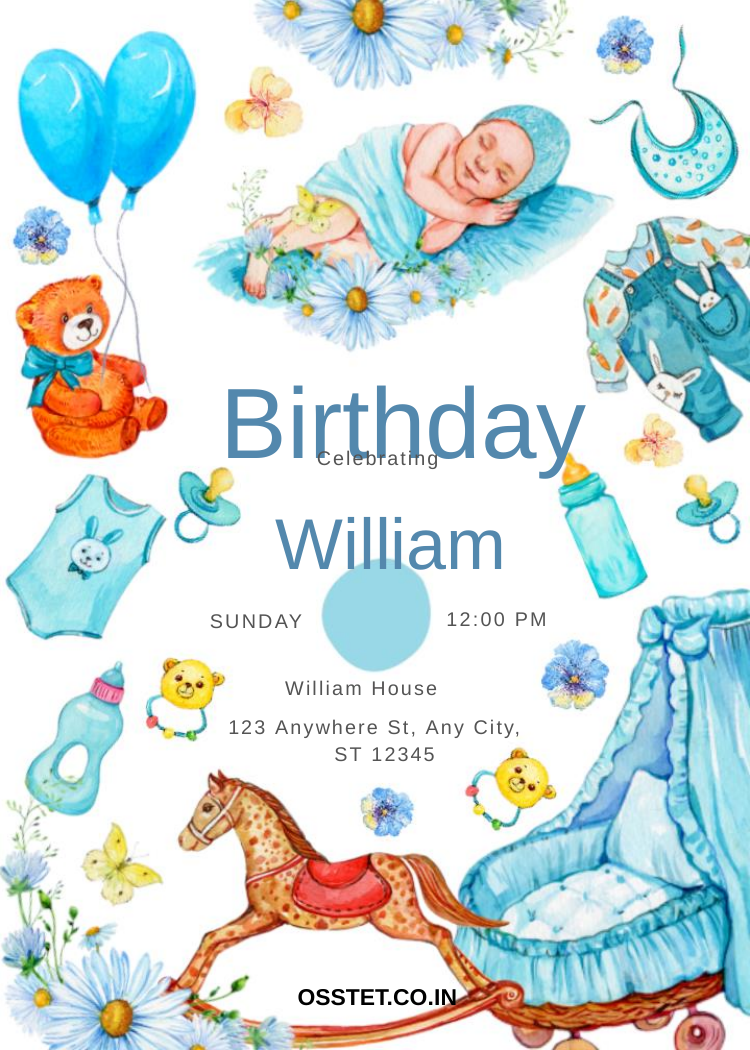

Birthday
Celebrating
William
12:00 PM
SUNDAY
William House
123 Anywhere St, Any City,
ST 12345
OSSTET.CO.IN